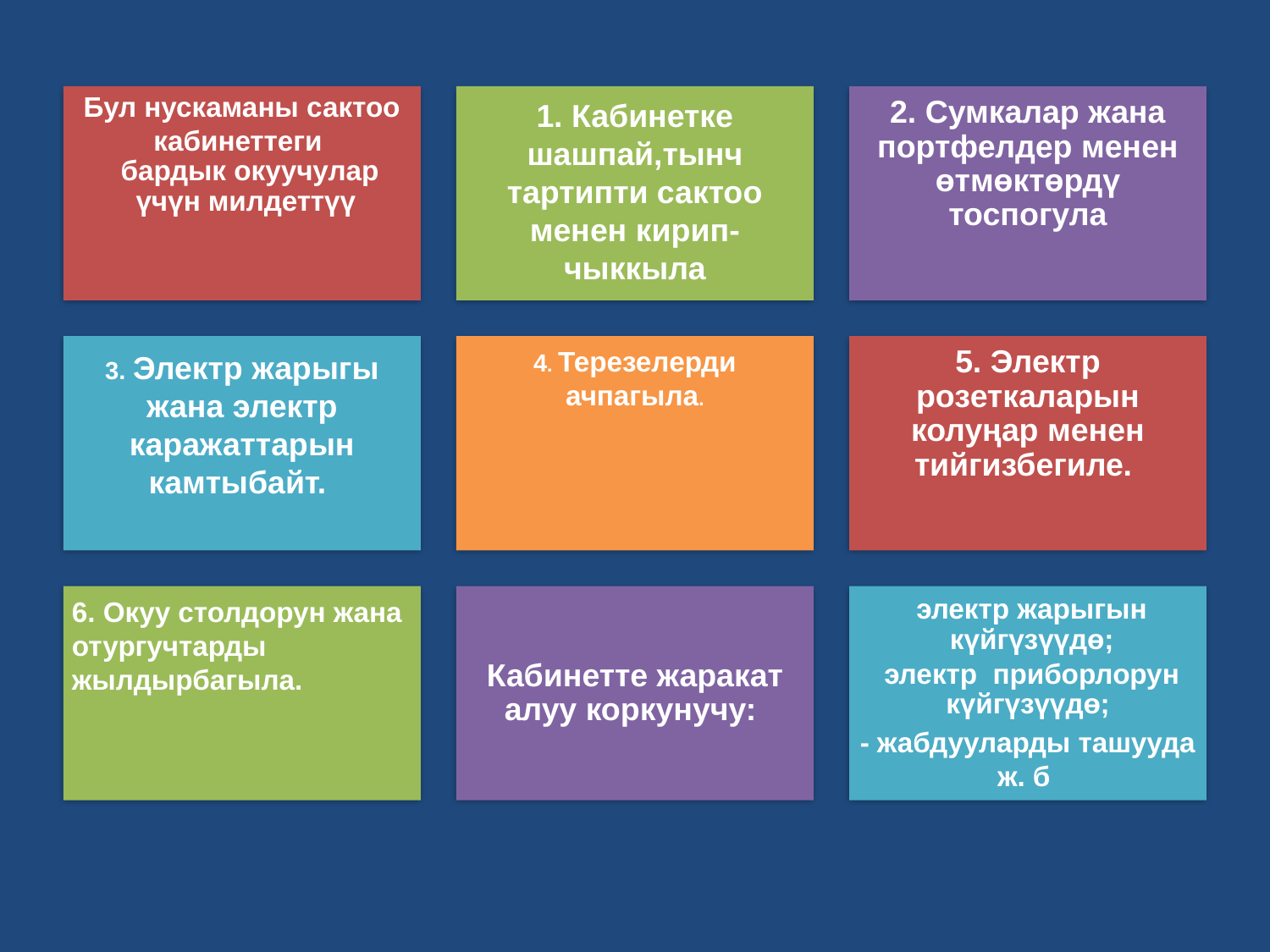

Бул нускаманы сактоо кабинеттеги
бардык окуучулар үчүн милдеттүү

1. Кабинетке шашпай,тынч тартипти сактоо менен кирип-чыккыла

2. Сумкалар жана портфелдер менен өтмөктөрдү тоспогула
3. Электр жарыгы жана электр каражаттарын камтыбайт.

4. Терезелерди ачпагыла.

5. Электр розеткаларын колуңар менен тийгизбегиле.

6. Окуу столдорун жана отургучтарды жылдырбагыла.
Кабинетте жаракат алуу коркунучу:
электр жарыгын күйгүзүүдө;
электр  приборлорун күйгүзүүдө;
- жабдууларды ташууда ж. б